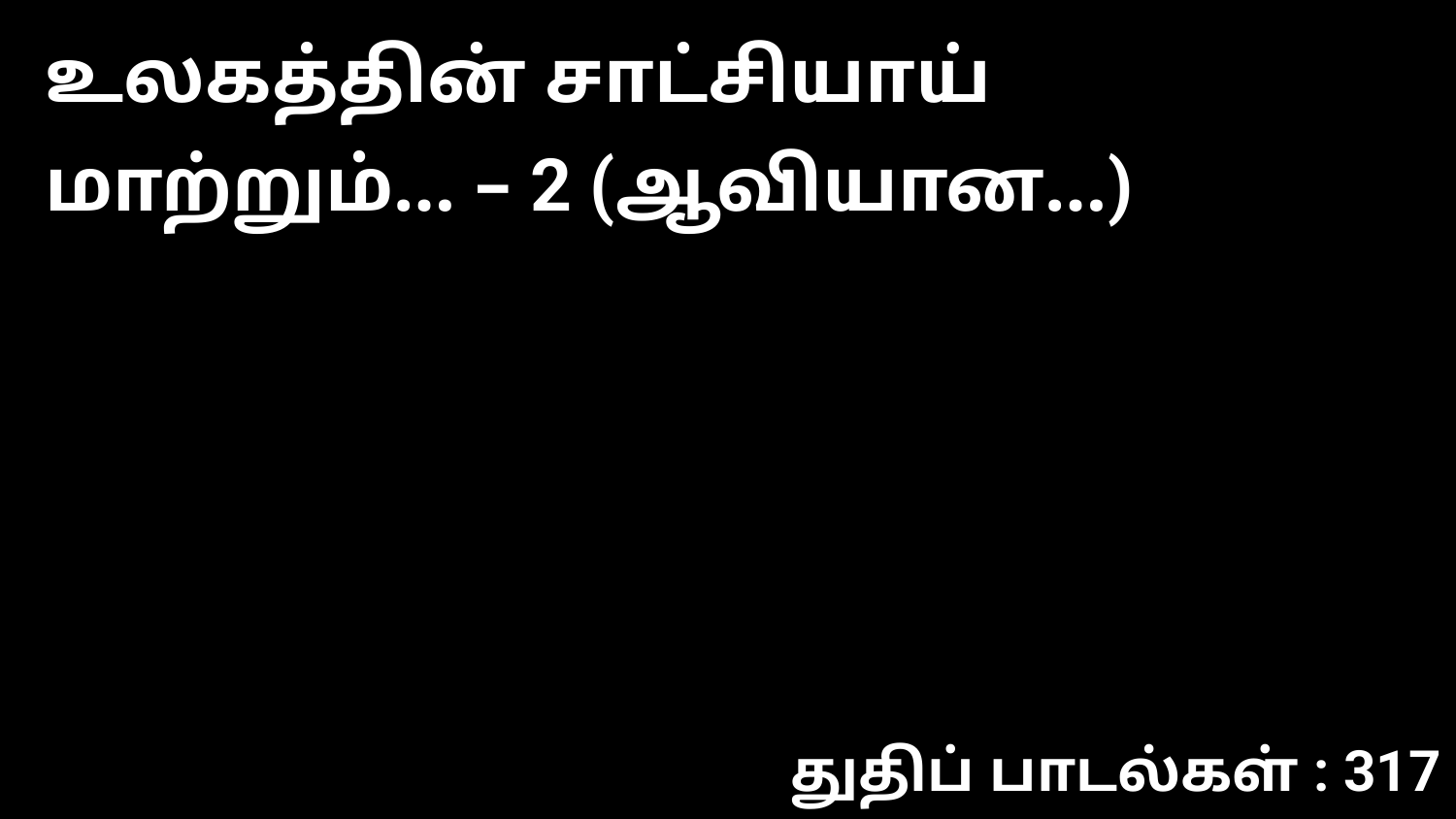

உலகத்தின் சாட்சியாய் மாற்றும்… – 2 (ஆவியான…)
துதிப் பாடல்கள் : 317